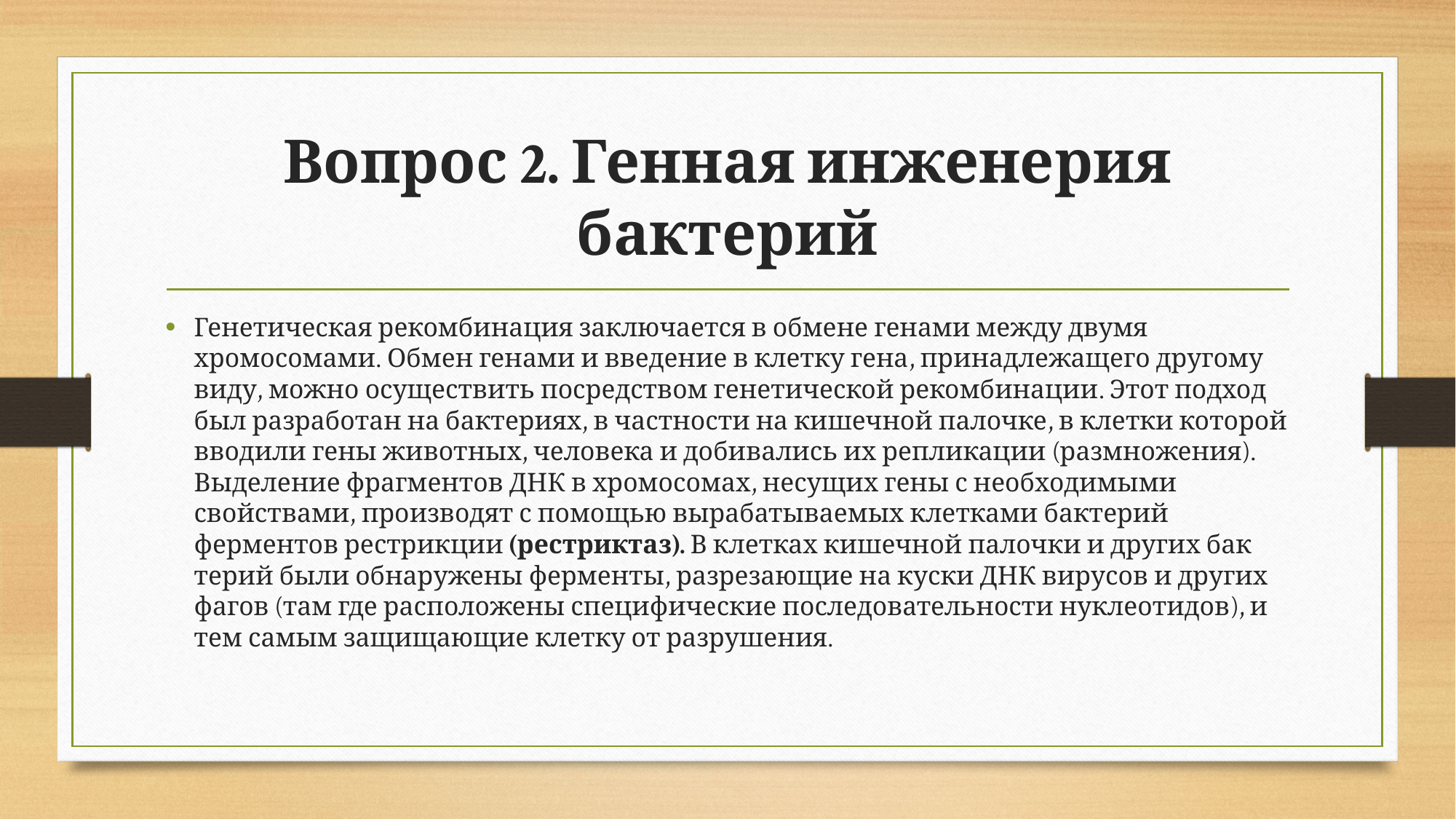

# Вопрос 2. Генная инженерия бактерий
Генетическая рекомбинация заключается в обмене генами между двумя хромосомами. Обмен генами и введение в клетку гена, принадлежащего другому виду, можно осуществить посредством генетической рекомбинации. Этот подход был разработан на бактериях, в частности на кишечной палочке, в клетки которой вводили гены животных, человека и добивались их репликации (раз­множения). Выделение фрагментов ДНК в хромосомах, несущих гены с необхо­димыми свойствами, производят с помощью вырабатываемых клетками бактерий ферментов рестрикции (рестриктаз). В клетках кишечной палочки и других бак­терий были обнаружены ферменты, разрезающие на куски ДНК вирусов и других фагов (там где расположены специфические последовательности нуклеотидов), и тем самым защищающие клетку от разрушения.